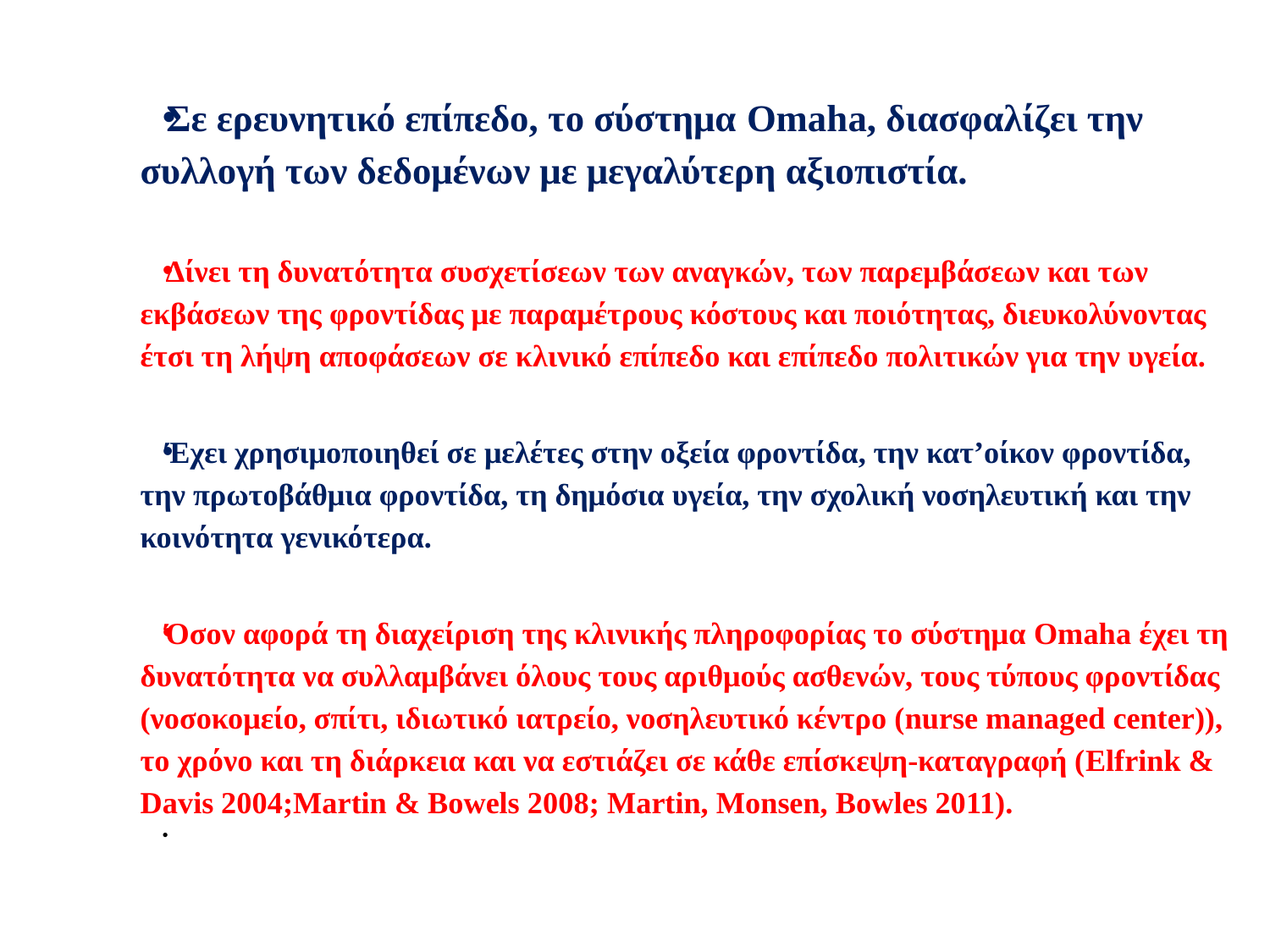

Σε ερευνητικό επίπεδο, το σύστημα Omaha, διασφαλίζει την συλλογή των δεδομένων με μεγαλύτερη αξιοπιστία.

Δίνει τη δυνατότητα συσχετίσεων των αναγκών, των παρεμβάσεων και των εκβάσεων της φροντίδας με παραμέτρους κόστους και ποιότητας, διευκολύνοντας έτσι τη λήψη αποφάσεων σε κλινικό επίπεδο και επίπεδο πολιτικών για την υγεία.

Έχει χρησιμοποιηθεί σε μελέτες στην οξεία φροντίδα, την κατ’οίκον φροντίδα, την πρωτοβάθμια φροντίδα, τη δημόσια υγεία, την σχολική νοσηλευτική και την κοινότητα γενικότερα.

Όσον αφορά τη διαχείριση της κλινικής πληροφορίας το σύστημα Omaha έχει τη δυνατότητα να συλλαμβάνει όλους τους αριθμούς ασθενών, τους τύπους φροντίδας (νοσοκομείο, σπίτι, ιδιωτικό ιατρείο, νοσηλευτικό κέντρο (nurse managed center)), το χρόνο και τη διάρκεια και να εστιάζει σε κάθε επίσκεψη-καταγραφή (Elfrink & Davis 2004;Martin & Bowels 2008; Martin, Monsen, Bowles 2011).